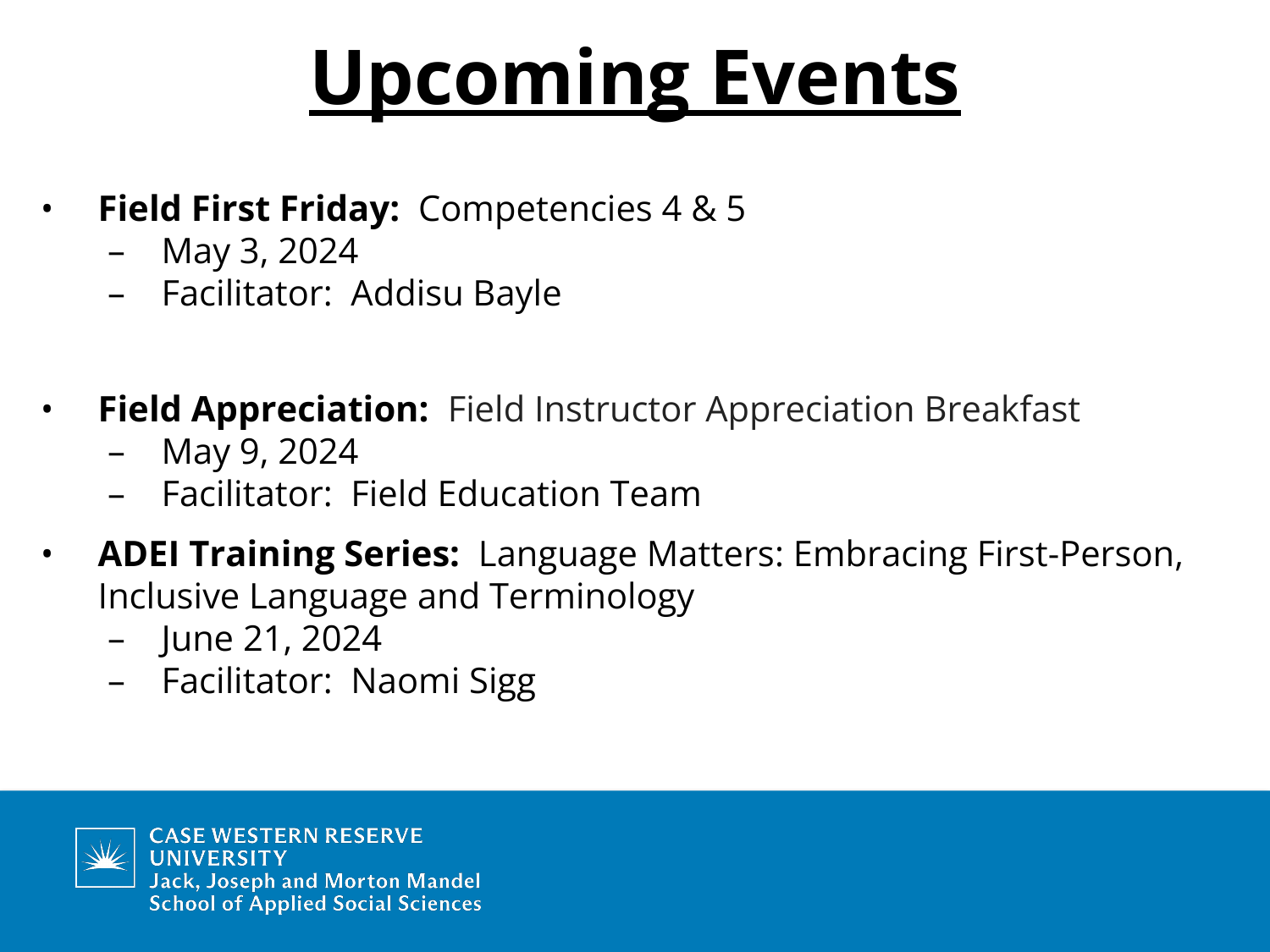

# Upcoming Events

Field First Friday:  Competencies 4 & 5
May 3, 2024
Facilitator:  Addisu Bayle

Field Appreciation:  Field Instructor Appreciation Breakfast
May 9, 2024
Facilitator:  Field Education Team
ADEI Training Series:  Language Matters: Embracing First-Person, Inclusive Language and Terminology
June 21, 2024
Facilitator:  Naomi Sigg